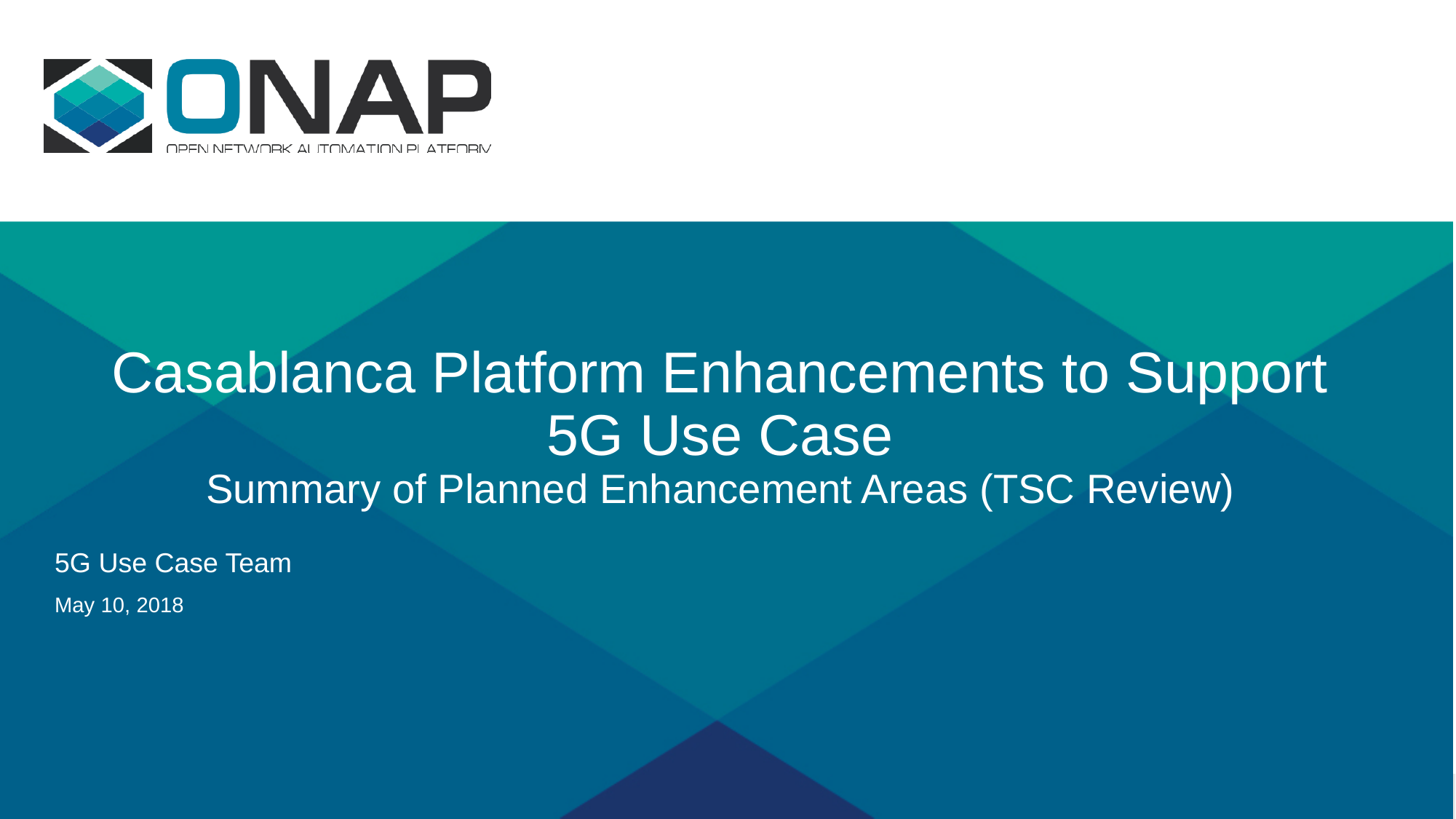

# Casablanca Platform Enhancements to Support 5G Use Case Summary of Planned Enhancement Areas (TSC Review)
5G Use Case Team
May 10, 2018